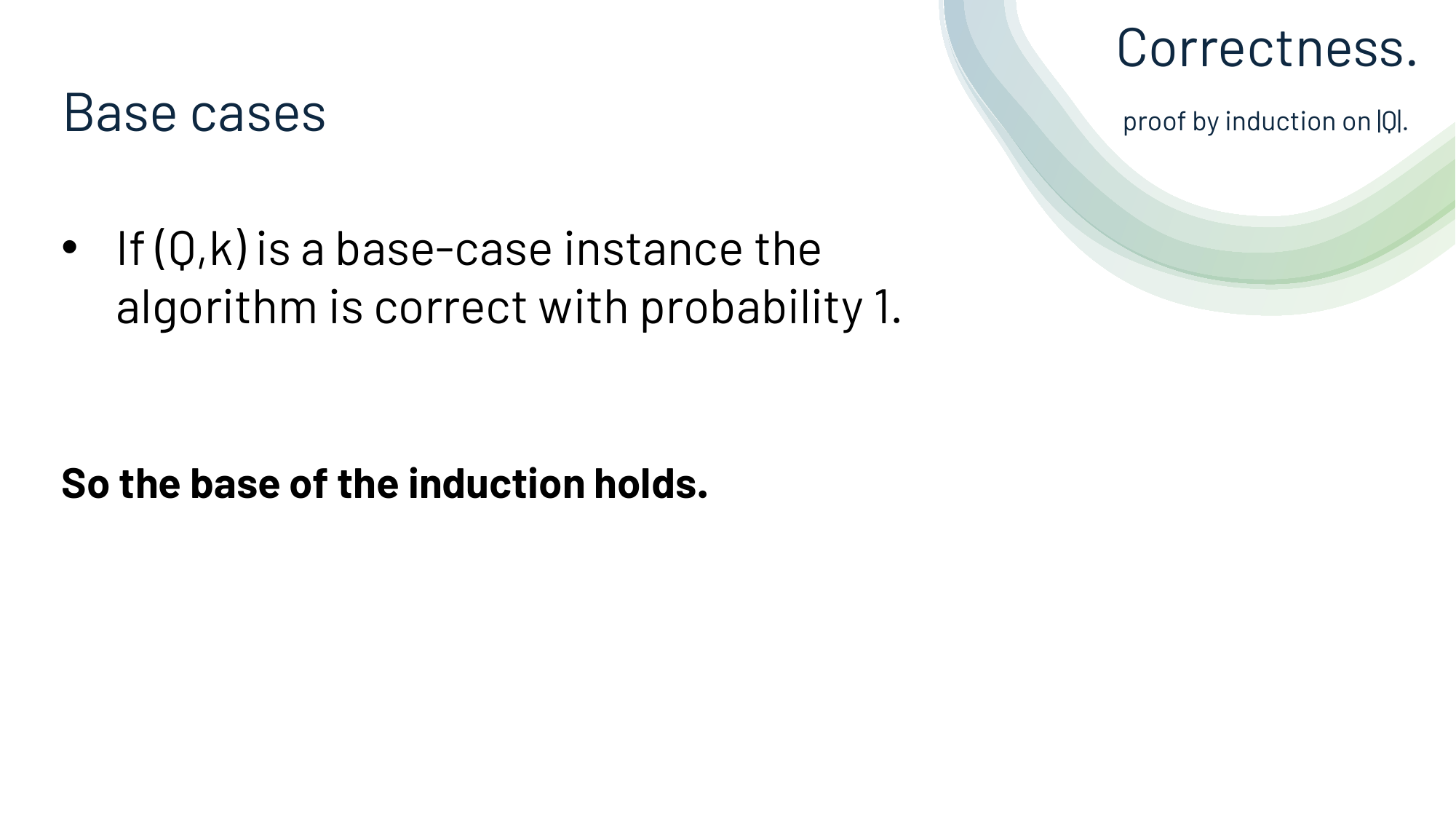

# Correctness.
Base cases

proof by induction on |Q|.
If (Q,k) is a base-case instance the algorithm is correct with probability 1.

So the base of the induction holds.